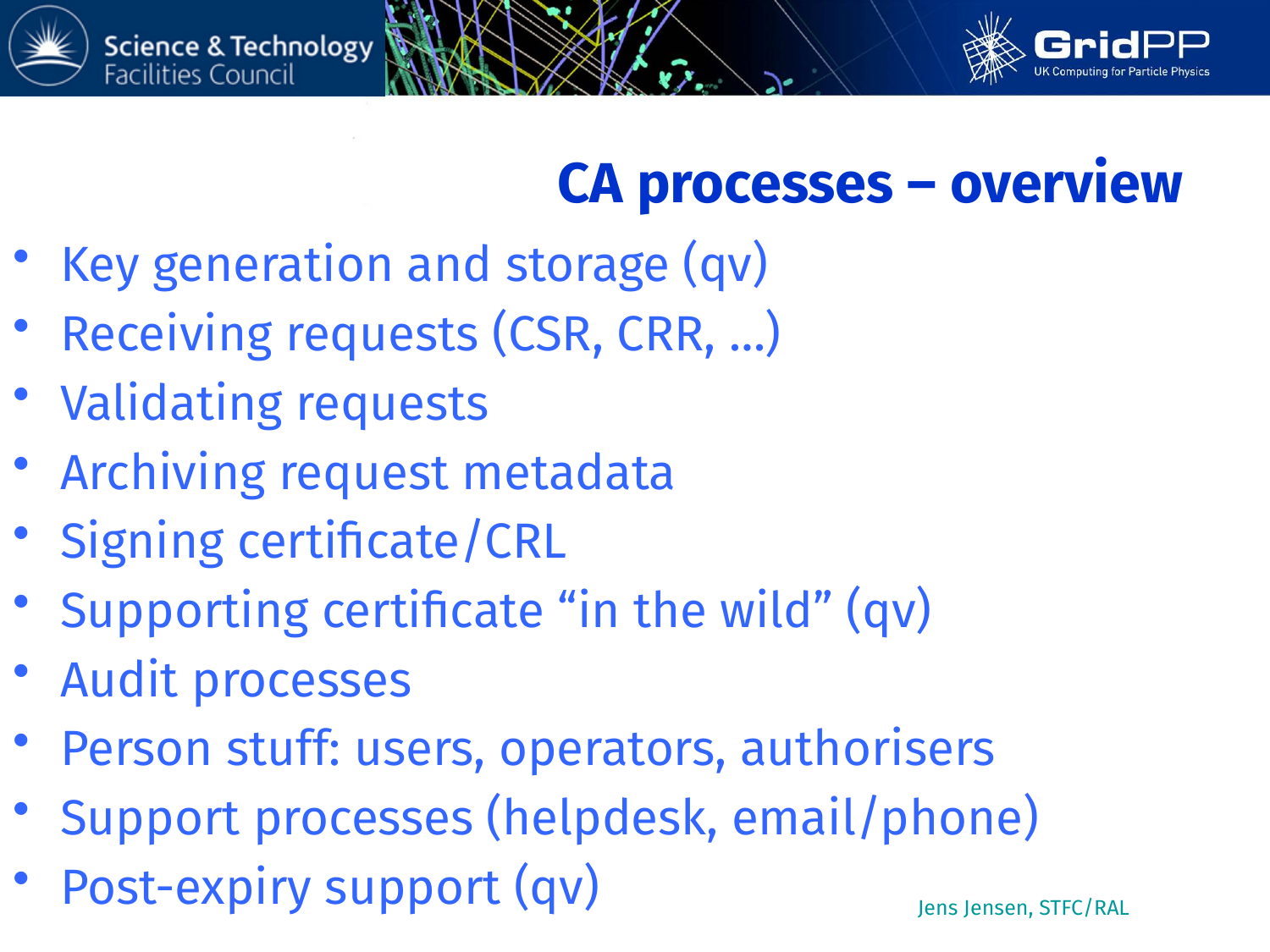

# CA processes – overview
Key generation and storage (qv)
Receiving requests (CSR, CRR, …)
Validating requests
Archiving request metadata
Signing certificate/CRL
Supporting certificate “in the wild” (qv)
Audit processes
Person stuff: users, operators, authorisers
Support processes (helpdesk, email/phone)
Post-expiry support (qv)